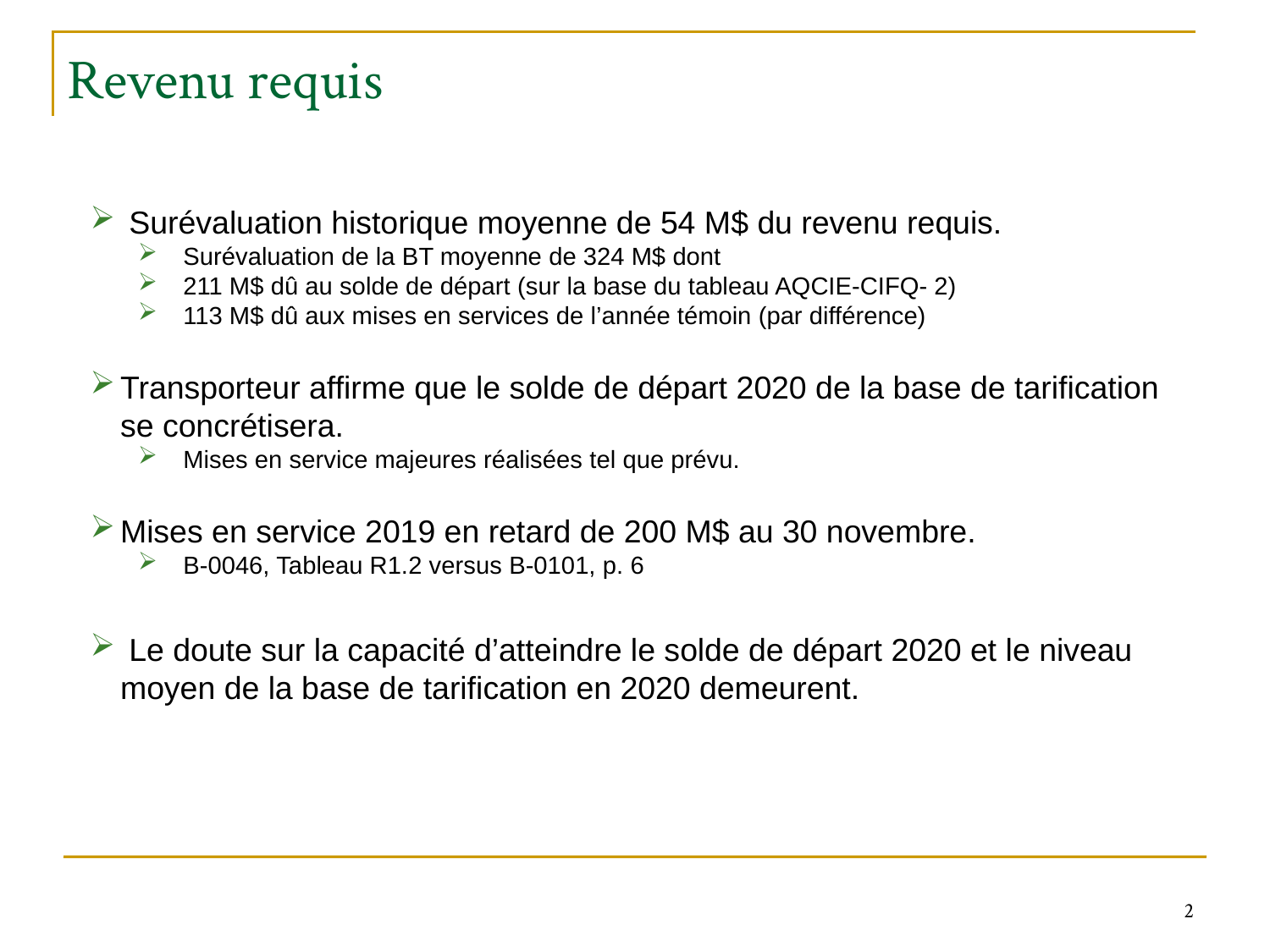

# Revenu requis
 Surévaluation historique moyenne de 54 M$ du revenu requis.
Surévaluation de la BT moyenne de 324 M$ dont
211 M$ dû au solde de départ (sur la base du tableau AQCIE-CIFQ- 2)
113 M$ dû aux mises en services de l’année témoin (par différence)

Transporteur affirme que le solde de départ 2020 de la base de tarification se concrétisera.
Mises en service majeures réalisées tel que prévu.

Mises en service 2019 en retard de 200 M$ au 30 novembre.
B-0046, Tableau R1.2 versus B-0101, p. 6

 Le doute sur la capacité d’atteindre le solde de départ 2020 et le niveau moyen de la base de tarification en 2020 demeurent.

2